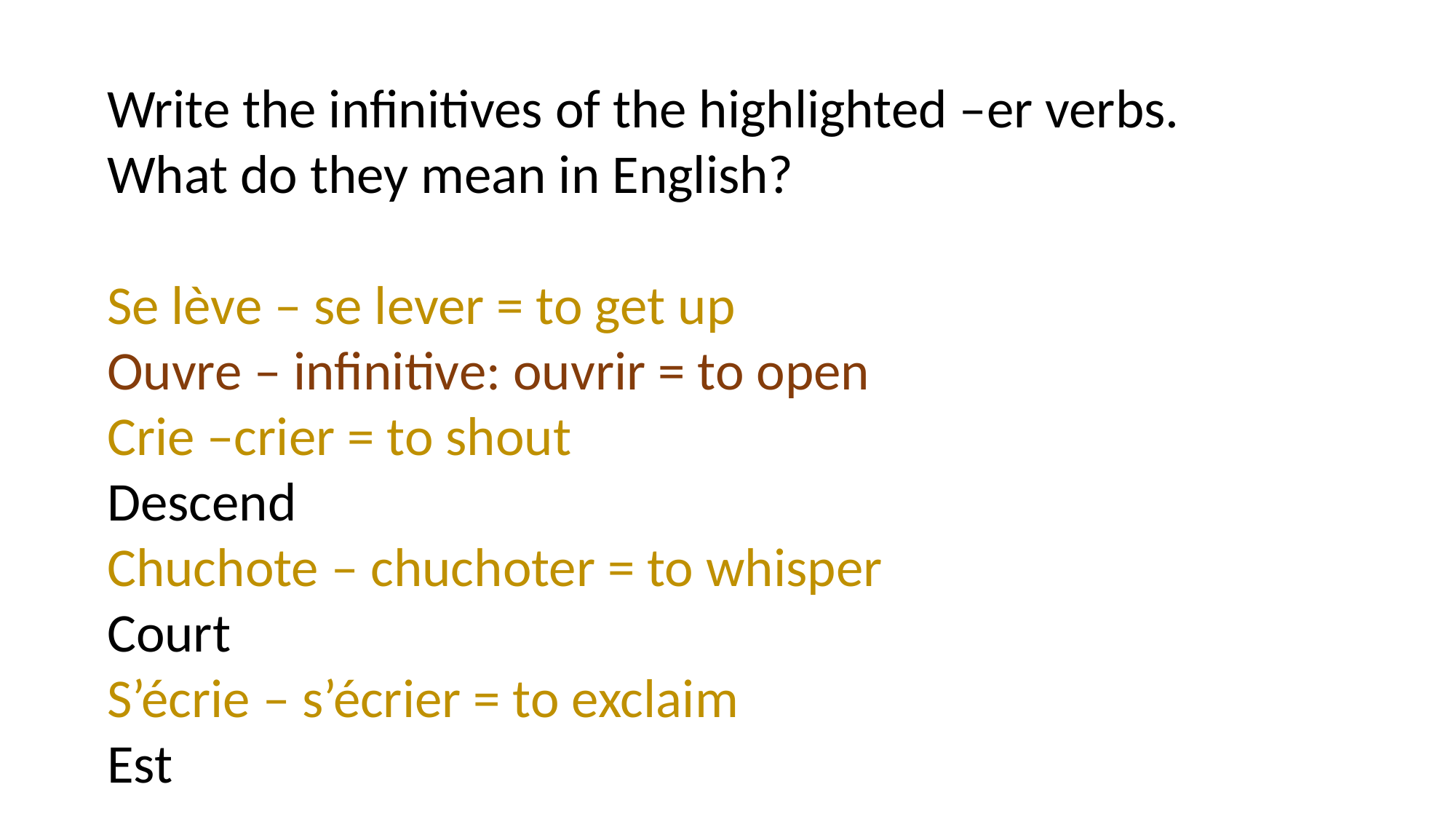

Write the infinitives of the highlighted –er verbs.
What do they mean in English?

Se lève – se lever = to get up
Ouvre – infinitive: ouvrir = to open
Crie –crier = to shout
Descend
Chuchote – chuchoter = to whisper
Court
S’écrie – s’écrier = to exclaim
Est